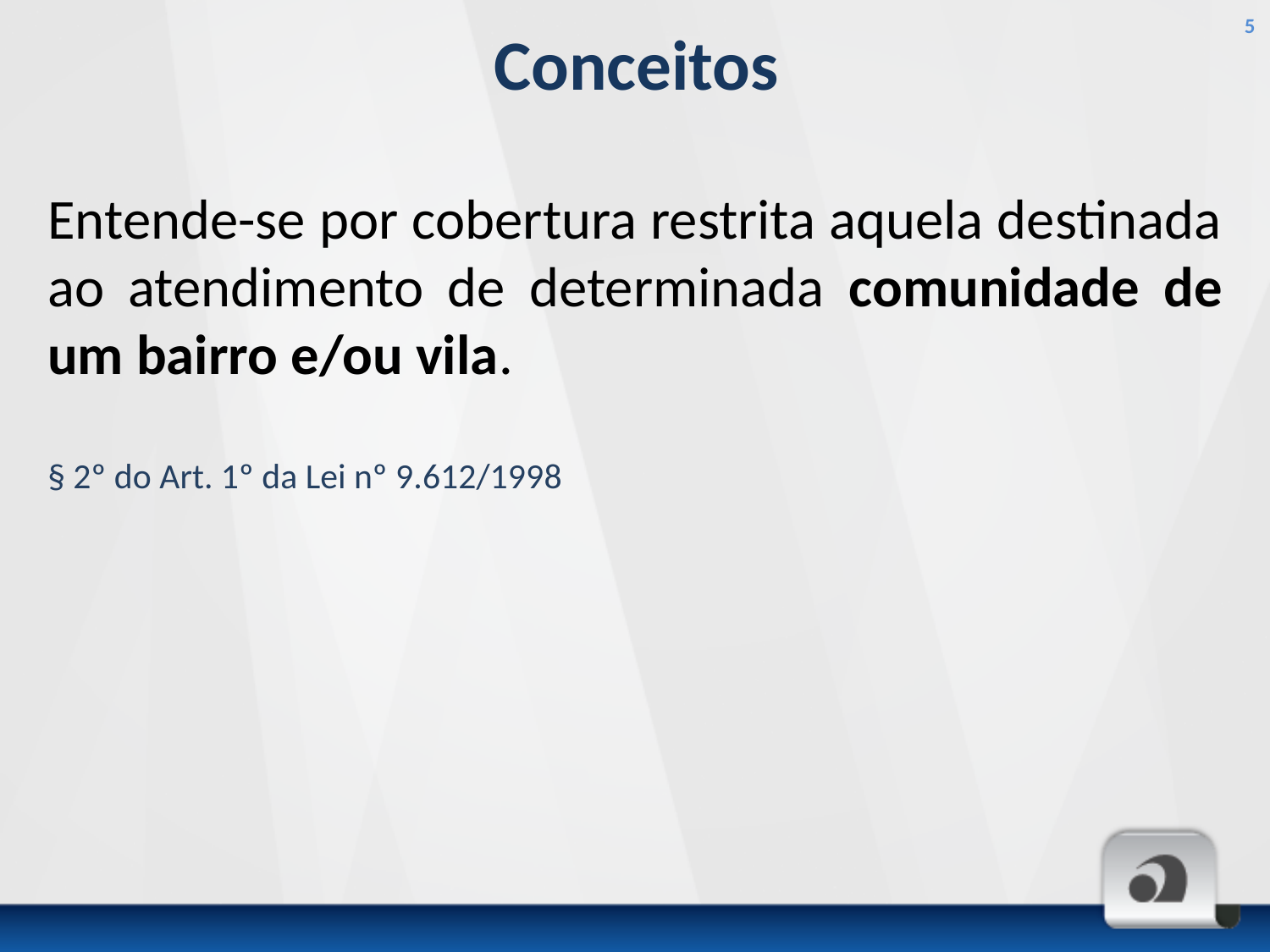

5
# Conceitos
Entende-se por cobertura restrita aquela destinada ao atendimento de determinada comunidade de um bairro e/ou vila.

§ 2º do Art. 1º da Lei nº 9.612/1998